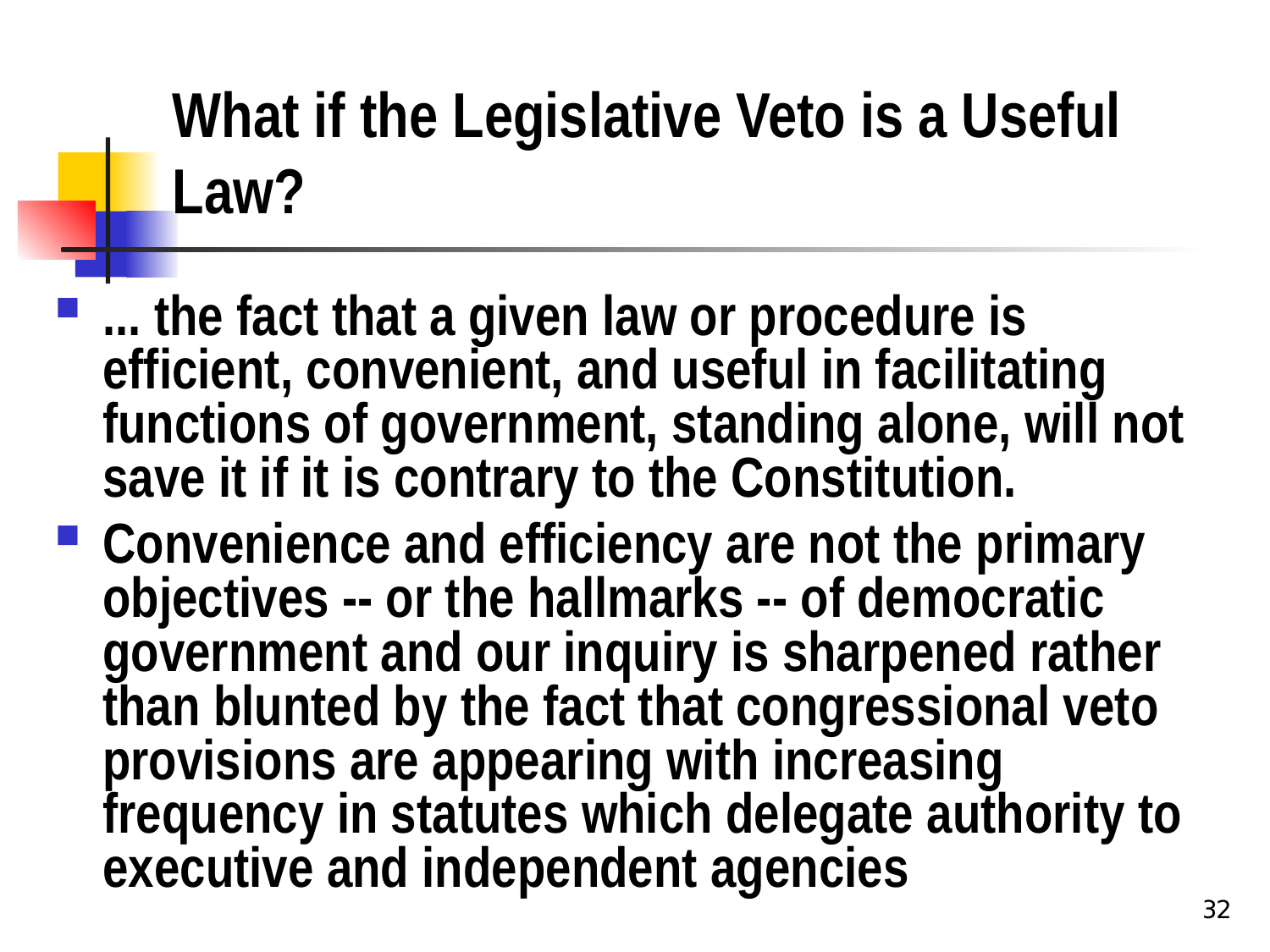

# What if the Legislative Veto is a Useful Law?
... the fact that a given law or procedure is efficient, convenient, and useful in facilitating functions of government, standing alone, will not save it if it is contrary to the Constitution.
Convenience and efficiency are not the primary objectives -- or the hallmarks -- of democratic government and our inquiry is sharpened rather than blunted by the fact that congressional veto provisions are appearing with increasing frequency in statutes which delegate authority to executive and independent agencies
32